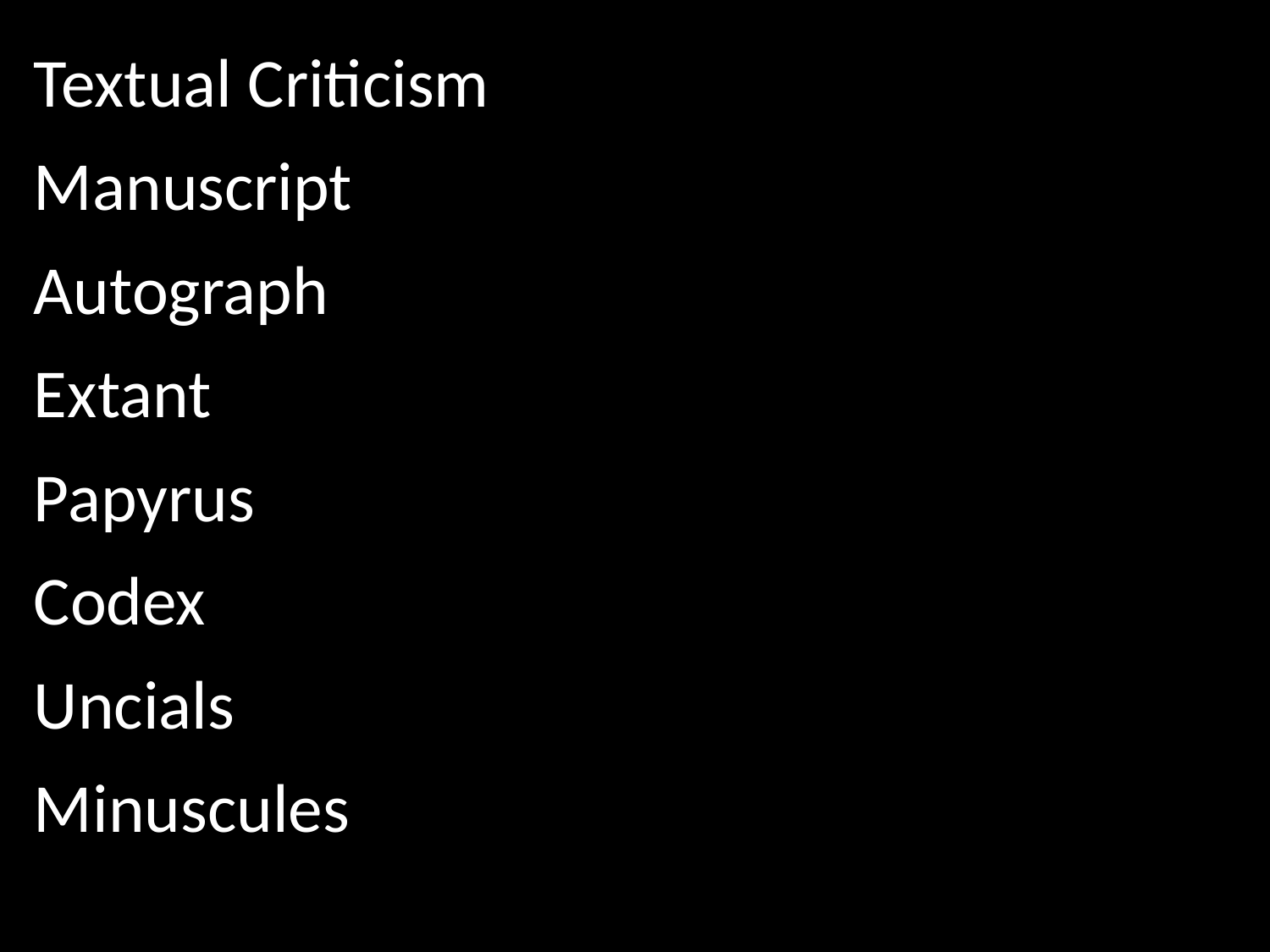

Textual Criticism
Manuscript
Autograph
Extant
Papyrus
Codex
Uncials
Minuscules